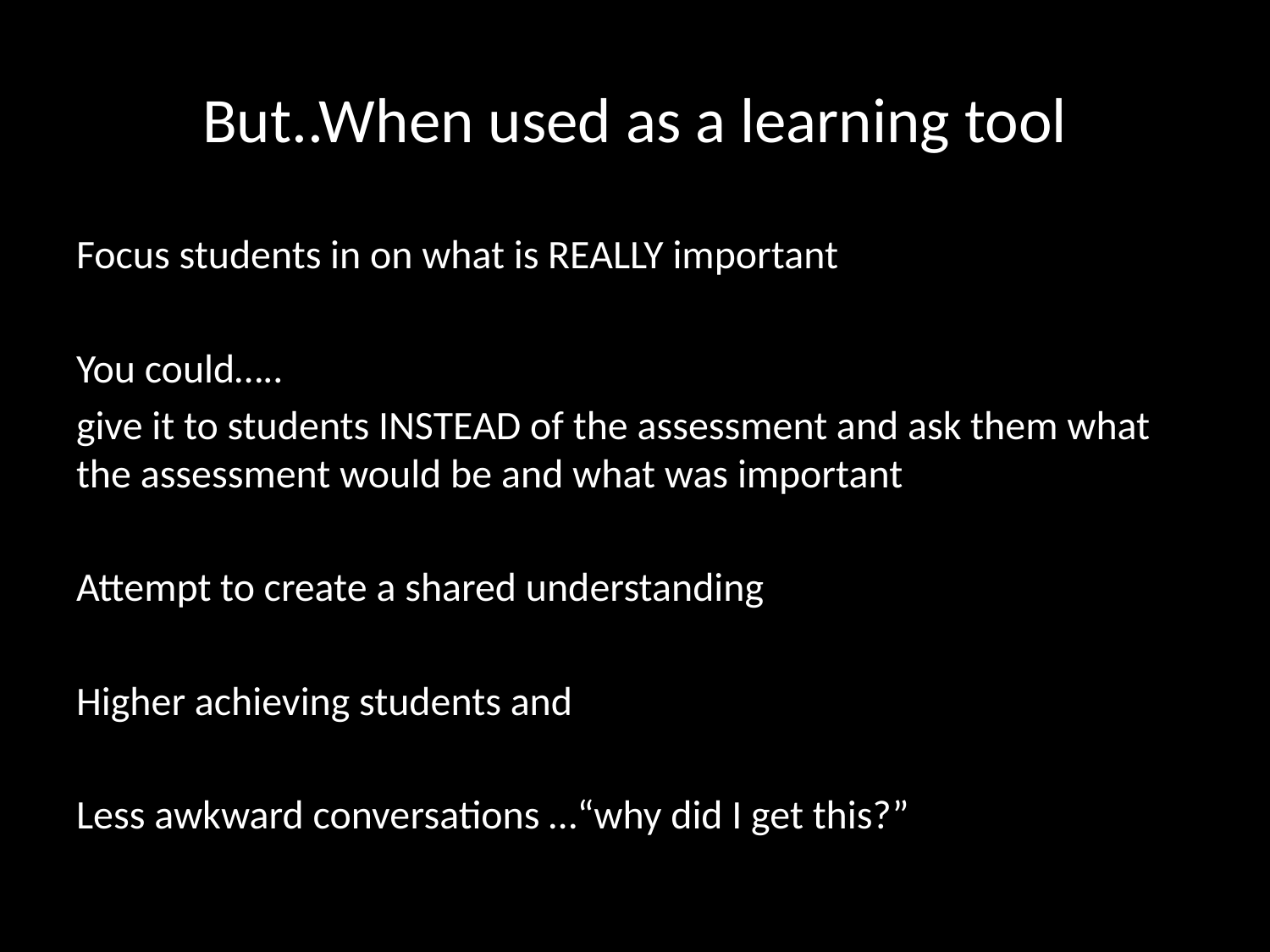

# But..When used as a learning tool
Focus students in on what is REALLY important

You could…..
give it to students INSTEAD of the assessment and ask them what the assessment would be and what was important

Attempt to create a shared understanding

Higher achieving students and

Less awkward conversations …“why did I get this?”